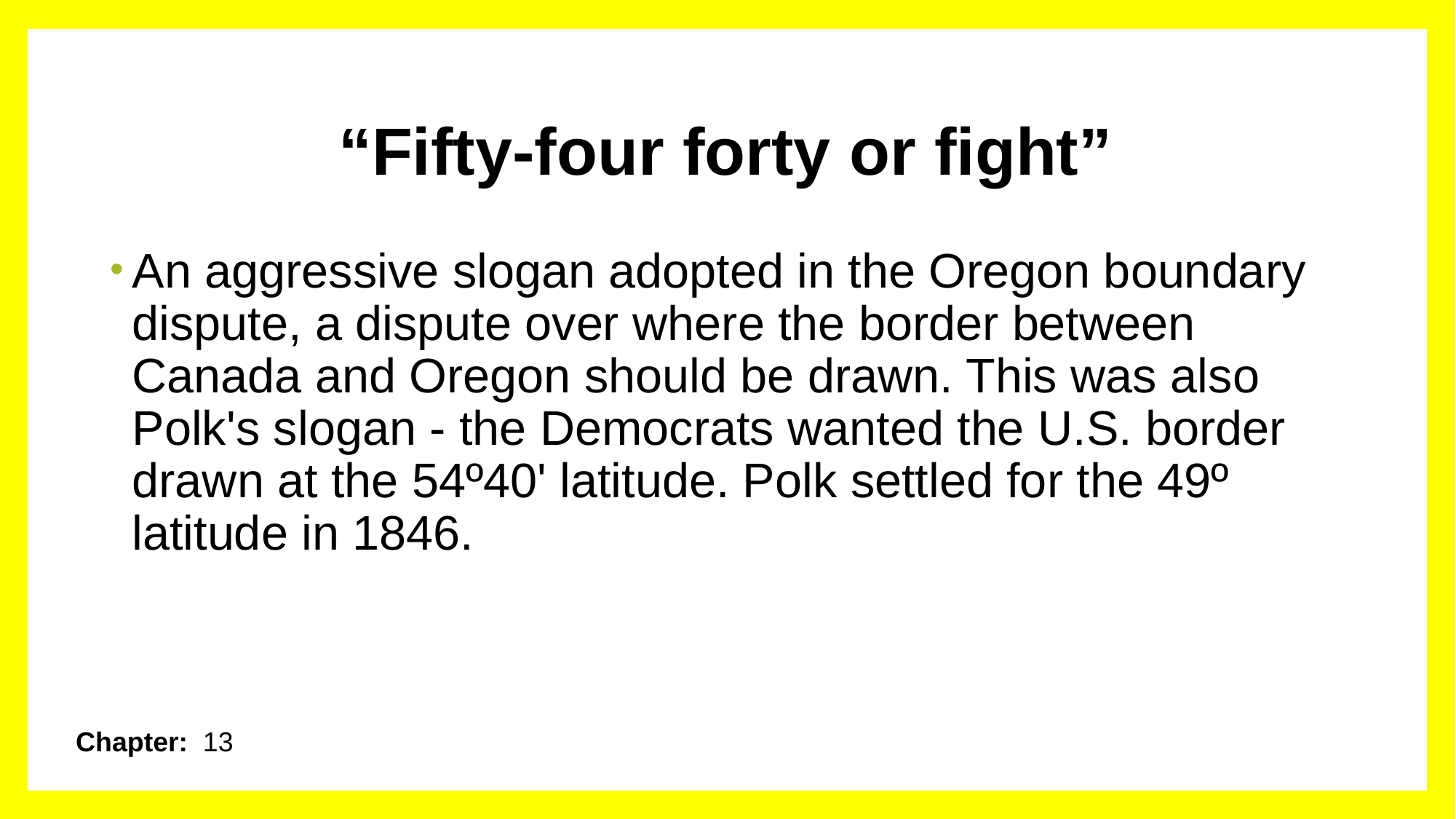

# “Fifty-four forty or fight”
An aggressive slogan adopted in the Oregon boundary dispute, a dispute over where the border between Canada and Oregon should be drawn. This was also Polk's slogan - the Democrats wanted the U.S. border drawn at the 54º40' latitude. Polk settled for the 49º latitude in 1846.

Chapter:  13